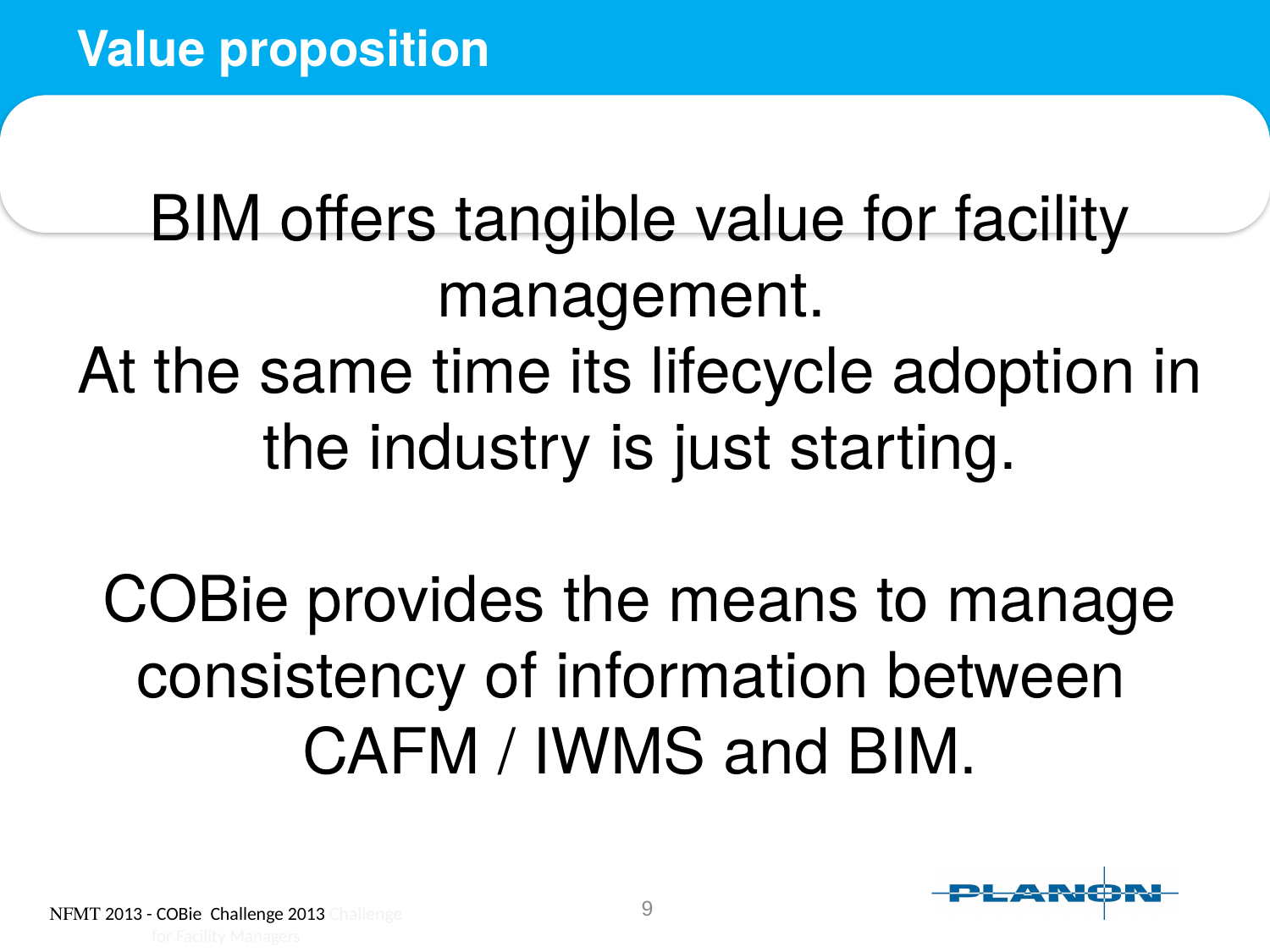

# Value proposition
BIM offers tangible value for facility management.
At the same time its lifecycle adoption in the industry is just starting.
COBie provides the means to manage consistency of information between
CAFM / IWMS and BIM.

9
NFMT 2013 - COBie  Challenge 2013 Challenge for Facility Managers